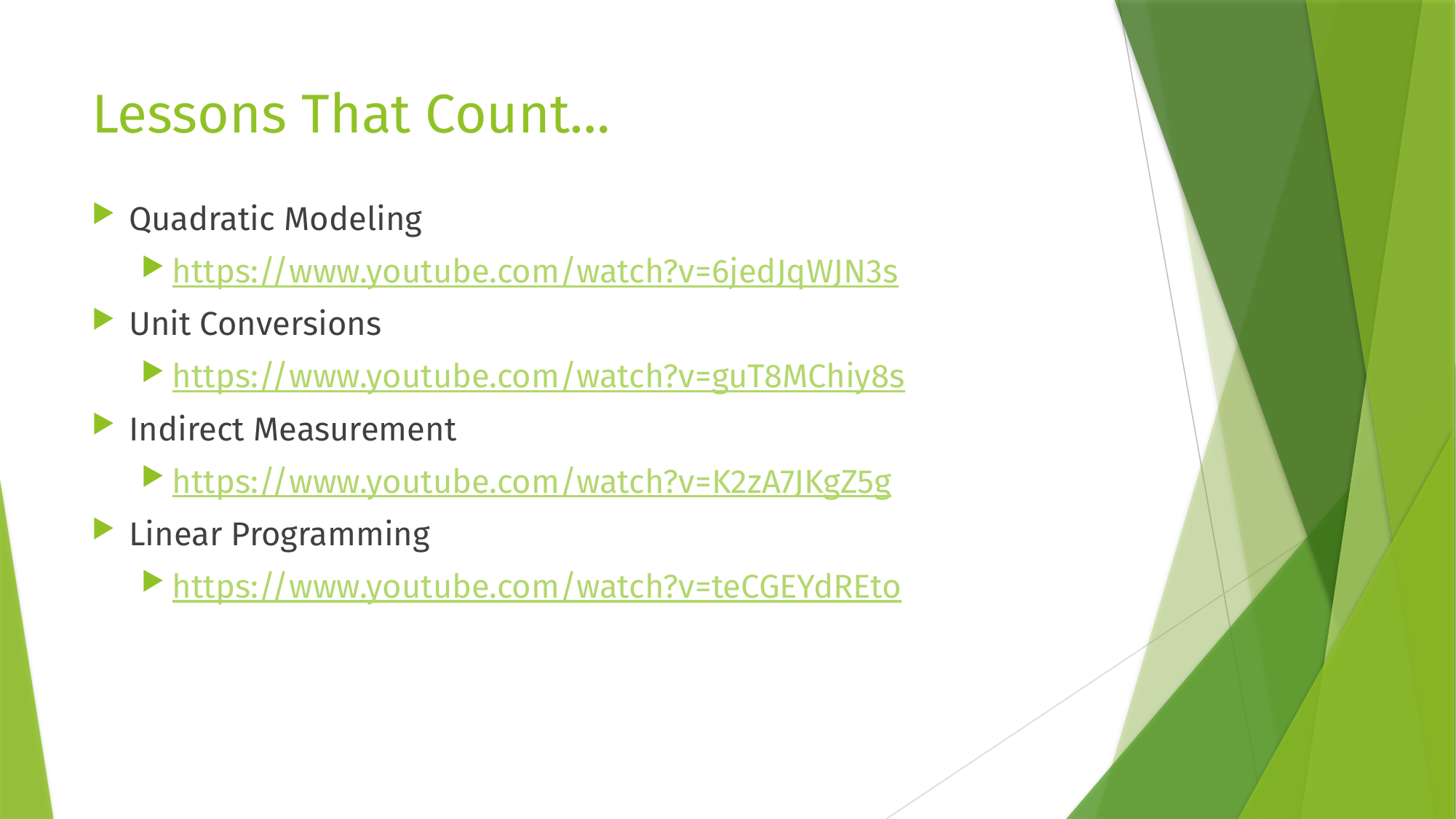

# Lessons That Count…

Quadratic Modeling
https://www.youtube.com/watch?v=6jedJqWJN3s
Unit Conversions
https://www.youtube.com/watch?v=guT8MChiy8s
Indirect Measurement
https://www.youtube.com/watch?v=K2zA7JKgZ5g
Linear Programming
https://www.youtube.com/watch?v=teCGEYdREto